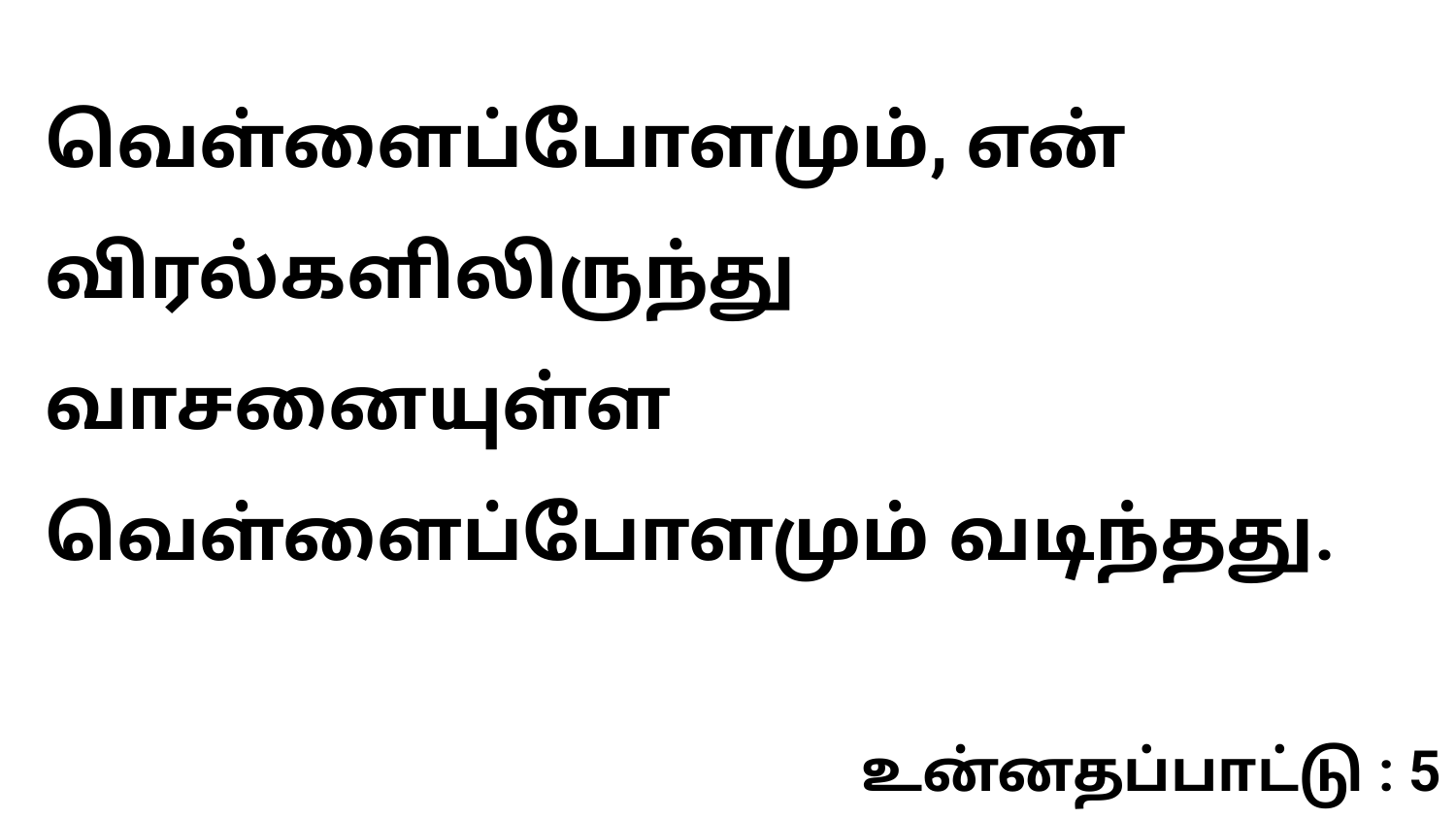

வெள்ளைப்போளமும், என் விரல்களிலிருந்து வாசனையுள்ள வெள்ளைப்போளமும் வடிந்தது.
உன்னதப்பாட்டு : 5